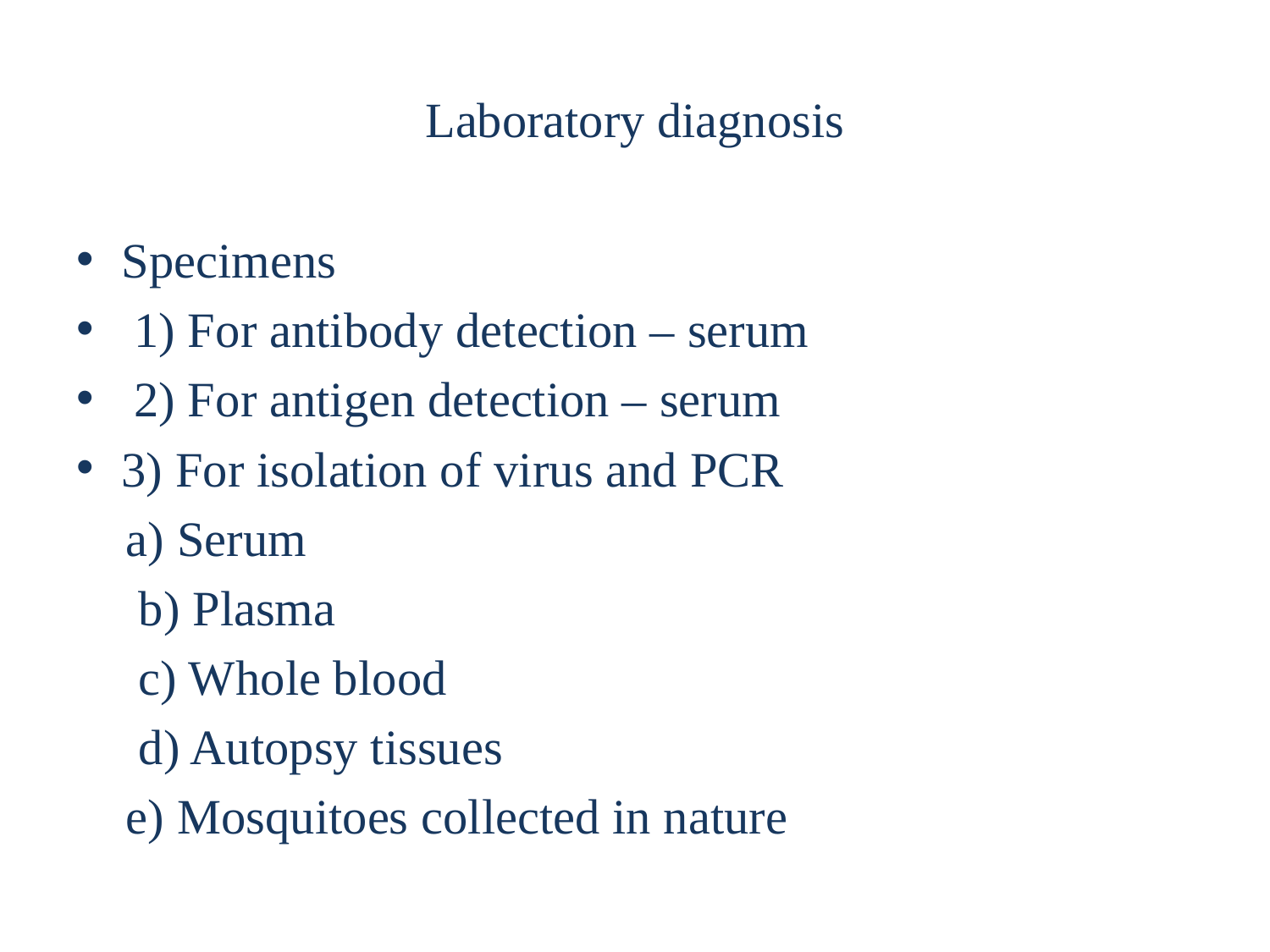

# Laboratory diagnosis
Specimens
 1) For antibody detection – serum
 2) For antigen detection – serum
3) For isolation of virus and PCR
    a) Serum
     b) Plasma
     c) Whole blood
     d) Autopsy tissues
    e) Mosquitoes collected in nature